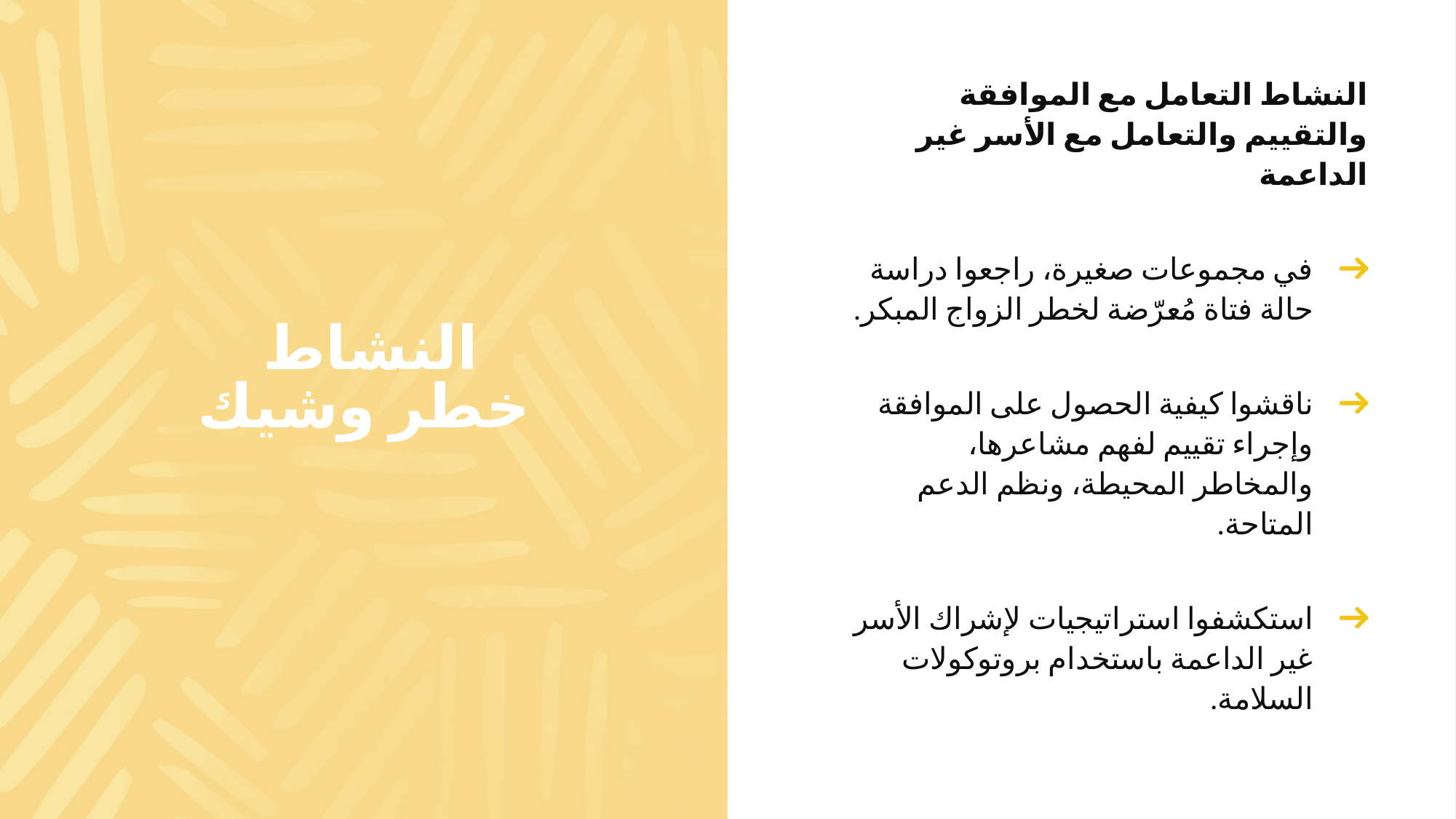

النشاط التعامل مع الموافقة والتقييم والتعامل مع الأسر غير الداعمة
في مجموعات صغيرة، راجعوا دراسة حالة فتاة مُعرّضة لخطر الزواج المبكر.
ناقشوا كيفية الحصول على الموافقة وإجراء تقييم لفهم مشاعرها، والمخاطر المحيطة، ونظم الدعم المتاحة.
استكشفوا استراتيجيات لإشراك الأسر غير الداعمة باستخدام بروتوكولات السلامة.
# النشاط خطر وشيك